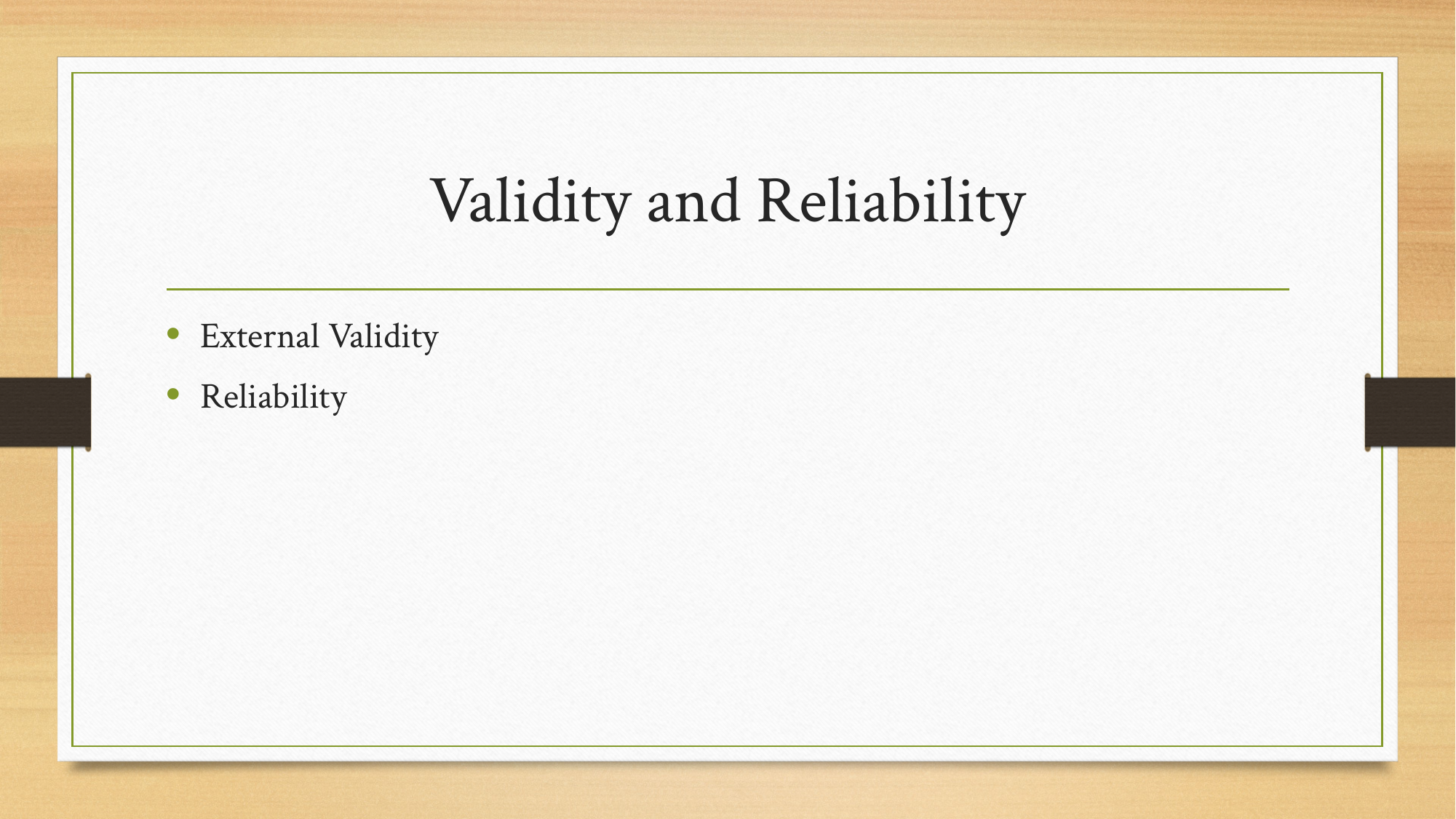

# Validity and Reliability
External Validity
Reliability